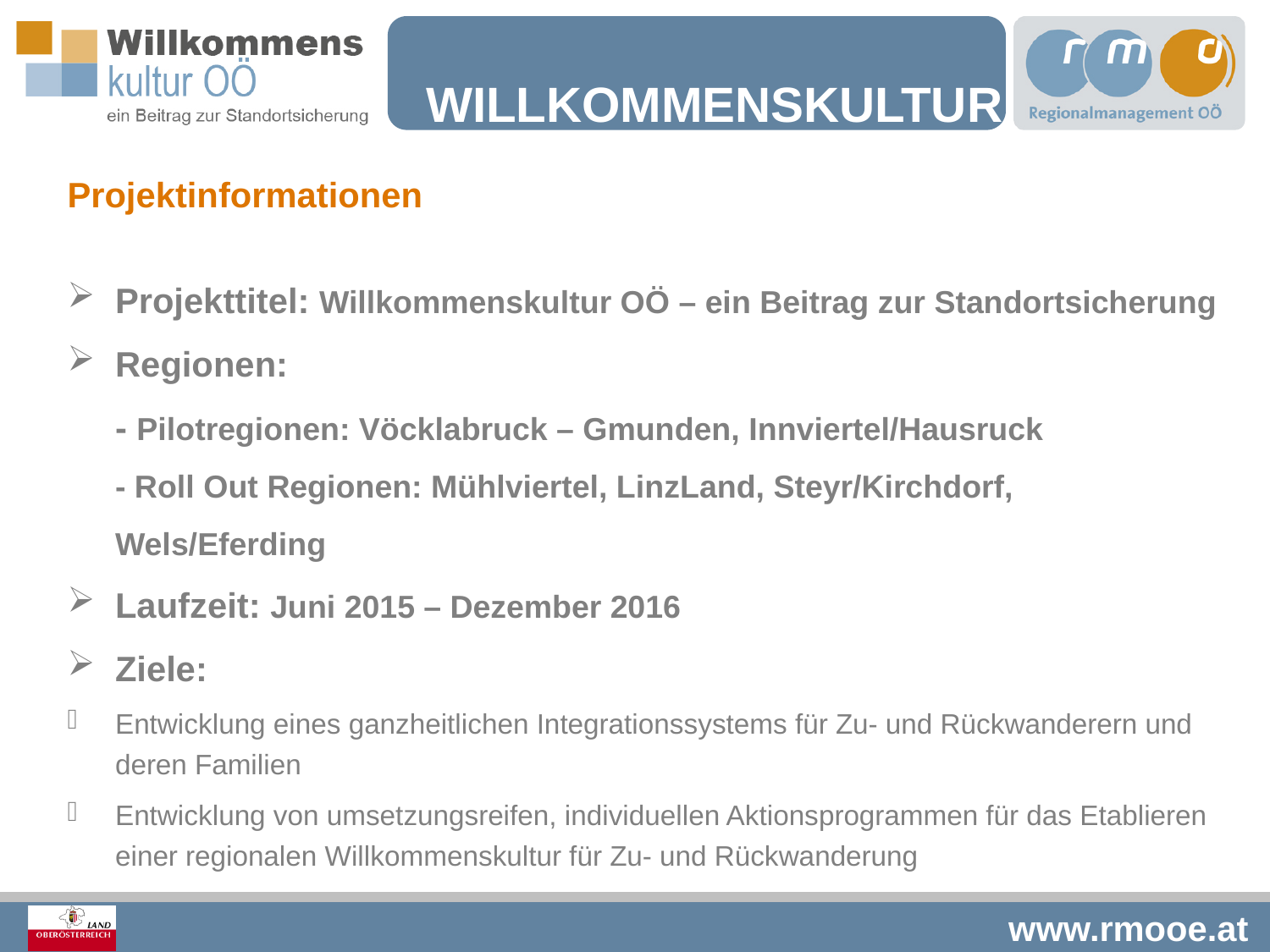

Willkommenskultur OÖ
Projektinformationen

Projekttitel: Willkommenskultur OÖ – ein Beitrag zur Standortsicherung
Regionen:
- Pilotregionen: Vöcklabruck – Gmunden, Innviertel/Hausruck
- Roll Out Regionen: Mühlviertel, LinzLand, Steyr/Kirchdorf, Wels/Eferding
Laufzeit: Juni 2015 – Dezember 2016
Ziele:
Entwicklung eines ganzheitlichen Integrationssystems für Zu- und Rückwanderern und deren Familien
Entwicklung von umsetzungsreifen, individuellen Aktionsprogrammen für das Etablieren einer regionalen Willkommenskultur für Zu- und Rückwanderung